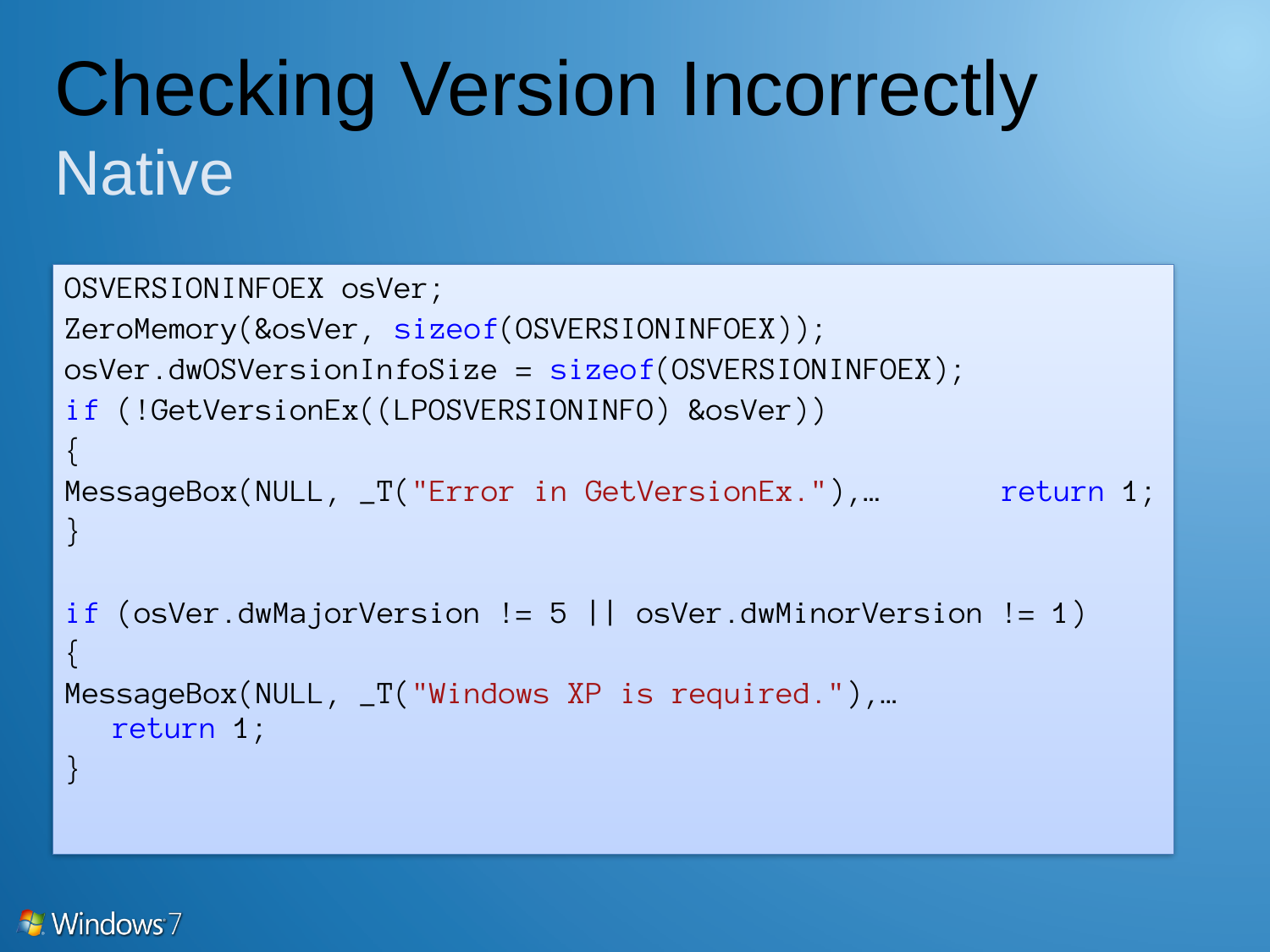

# Checking Version Incorrectly Native
OSVERSIONINFOEX osVer;
ZeroMemory(&osVer, sizeof(OSVERSIONINFOEX));
osVer.dwOSVersionInfoSize = sizeof(OSVERSIONINFOEX);
if (!GetVersionEx((LPOSVERSIONINFO) &osVer))
{
MessageBox(NULL, _T("Error in GetVersionEx."),… 	return 1;
}

if (osVer.dwMajorVersion != 5 || osVer.dwMinorVersion != 1)
{
MessageBox(NULL, _T("Windows XP is required."),… 		return 1;
}